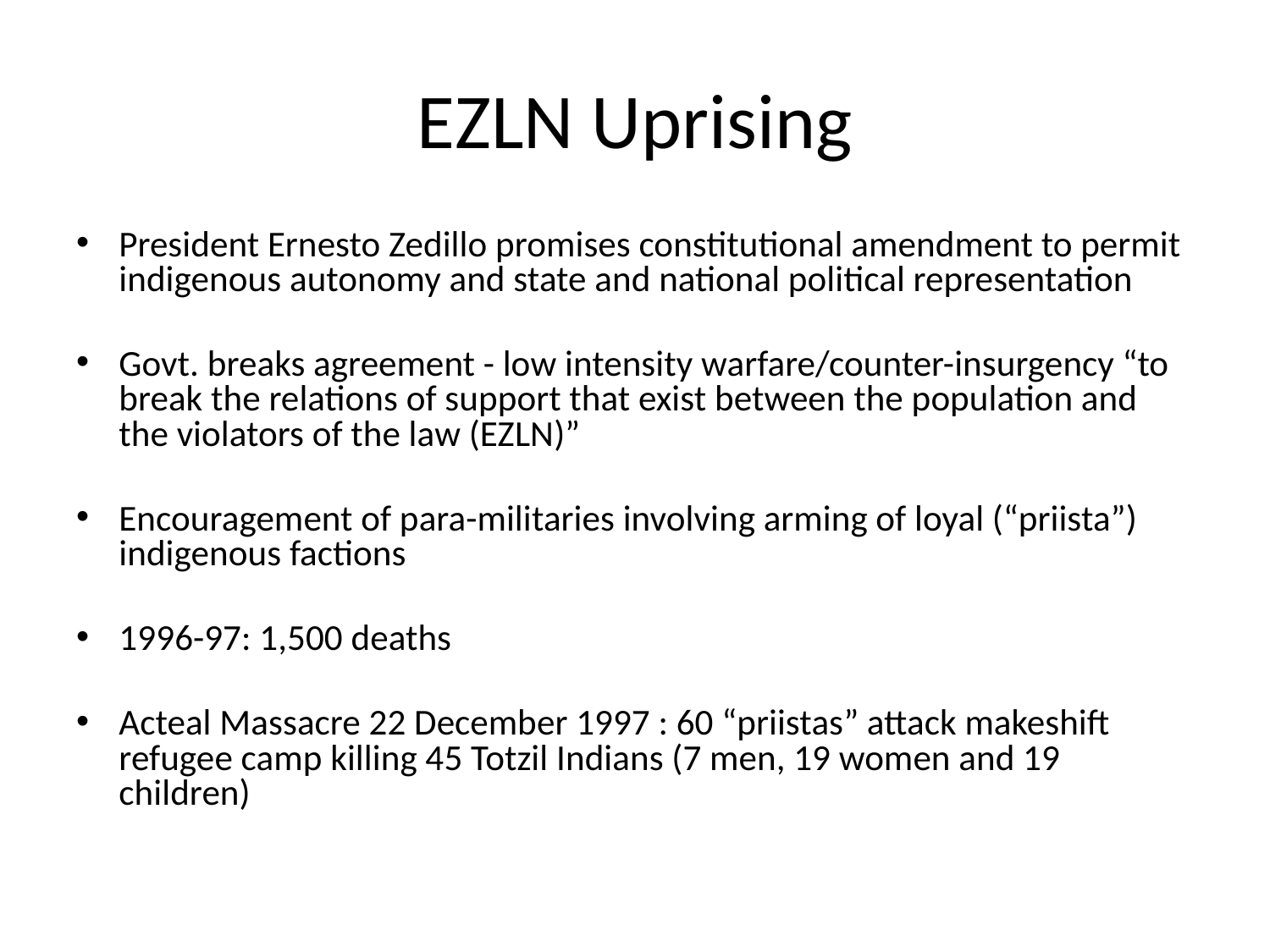

# EZLN Uprising
President Ernesto Zedillo promises constitutional amendment to permit indigenous autonomy and state and national political representation

Govt. breaks agreement - low intensity warfare/counter-insurgency “to break the relations of support that exist between the population and the violators of the law (EZLN)”

Encouragement of para-militaries involving arming of loyal (“priista”) indigenous factions

1996-97: 1,500 deaths

Acteal Massacre 22 December 1997 : 60 “priistas” attack makeshift refugee camp killing 45 Totzil Indians (7 men, 19 women and 19 children)